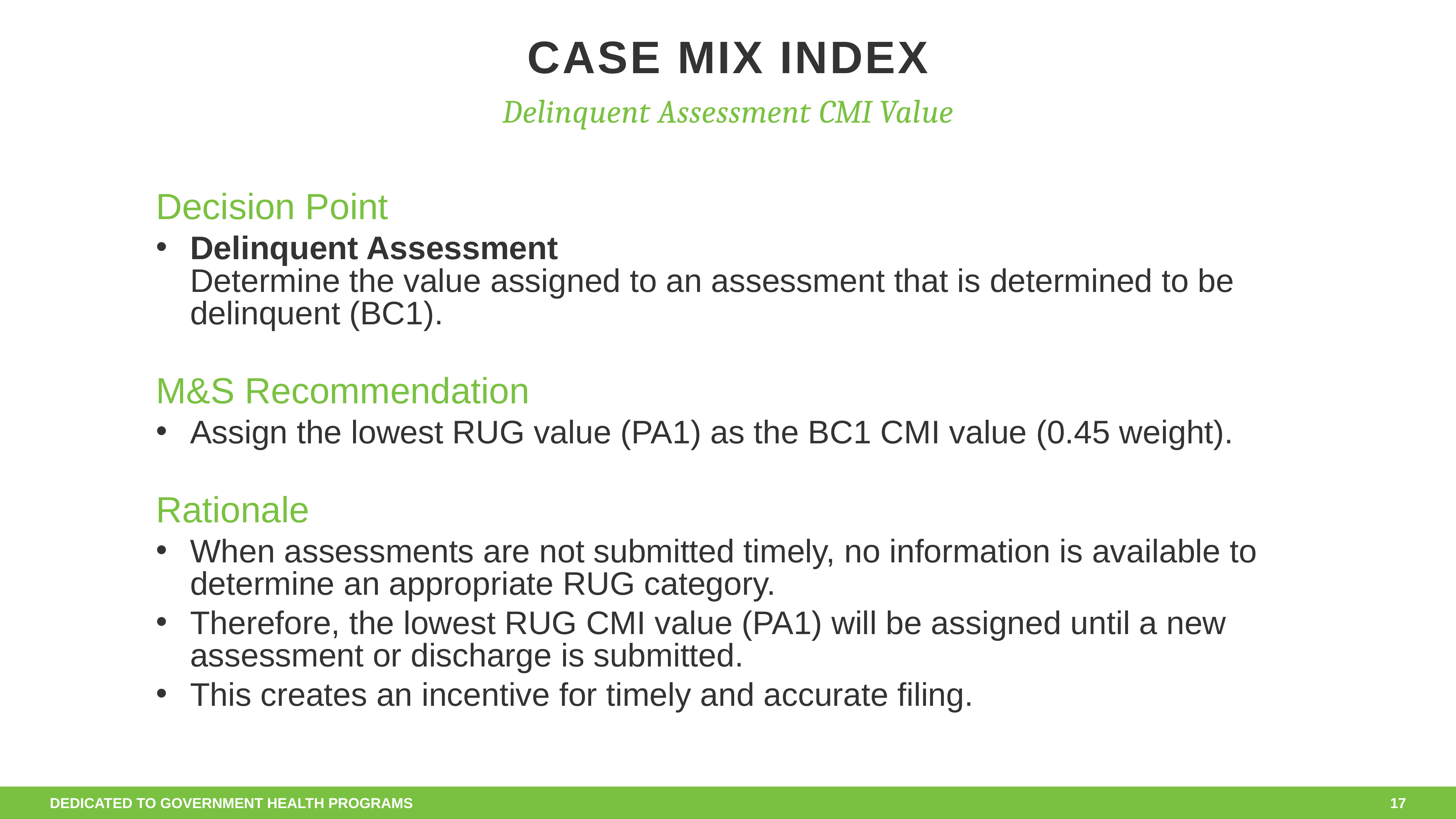

# Case Mix Index
Delinquent Assessment CMI Value
Decision Point
Delinquent Assessment
Determine the value assigned to an assessment that is determined to be delinquent (BC1).

M&S Recommendation
Assign the lowest RUG value (PA1) as the BC1 CMI value (0.45 weight).

Rationale
When assessments are not submitted timely, no information is available to determine an appropriate RUG category.
Therefore, the lowest RUG CMI value (PA1) will be assigned until a new assessment or discharge is submitted.
This creates an incentive for timely and accurate filing.